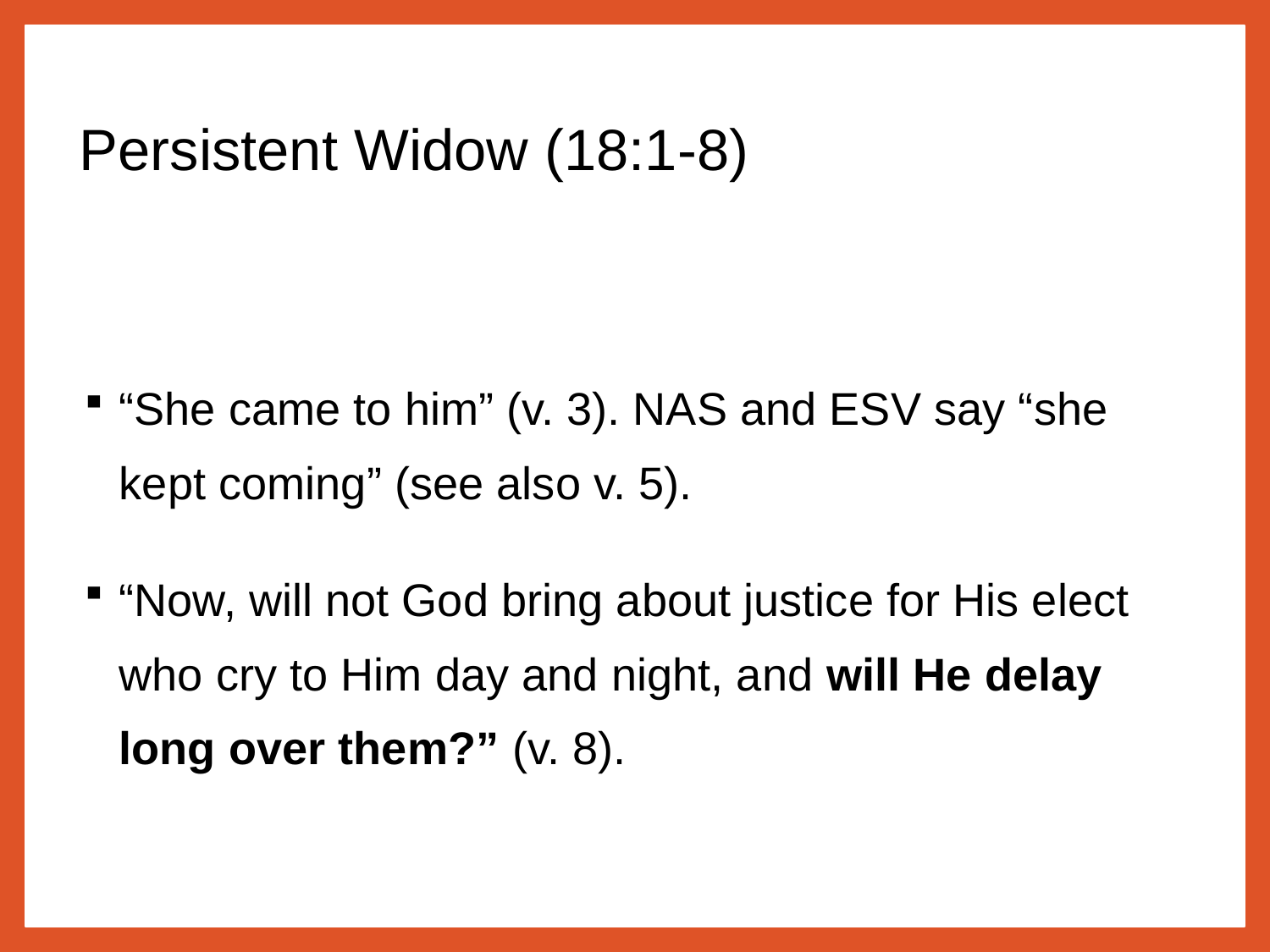

# Persistent Widow (18:1-8)
“She came to him” (v. 3). NAS and ESV say “she kept coming” (see also v. 5).
“Now, will not God bring about justice for His elect who cry to Him day and night, and will He delay long over them?” (v. 8).